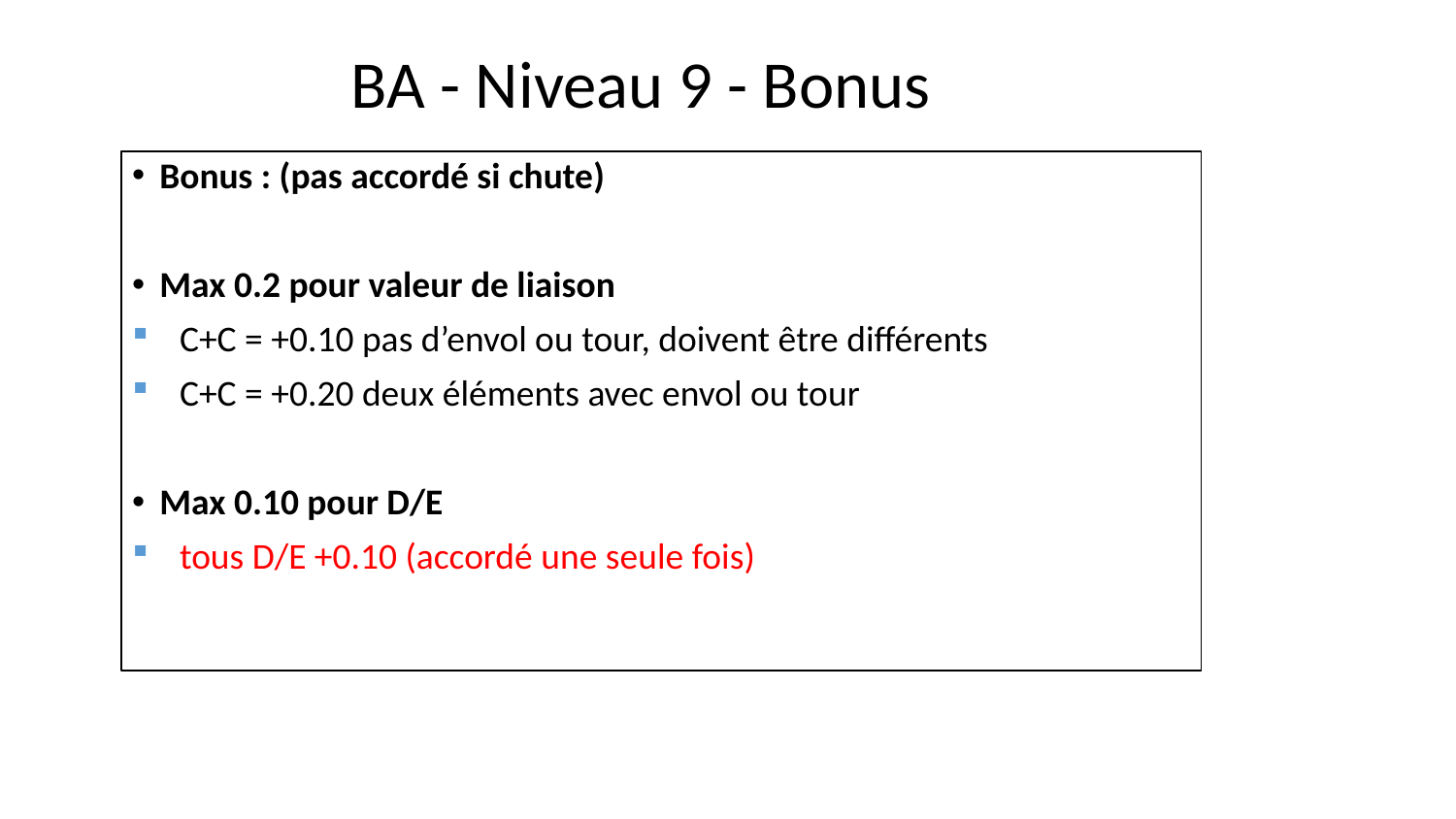

# BA - Niveau 9 - Bonus
Bonus : (pas accordé si chute)

Max 0.2 pour valeur de liaison
C+C = +0.10 pas d’envol ou tour, doivent être différents
C+C = +0.20 deux éléments avec envol ou tour

Max 0.10 pour D/E
tous D/E +0.10 (accordé une seule fois)